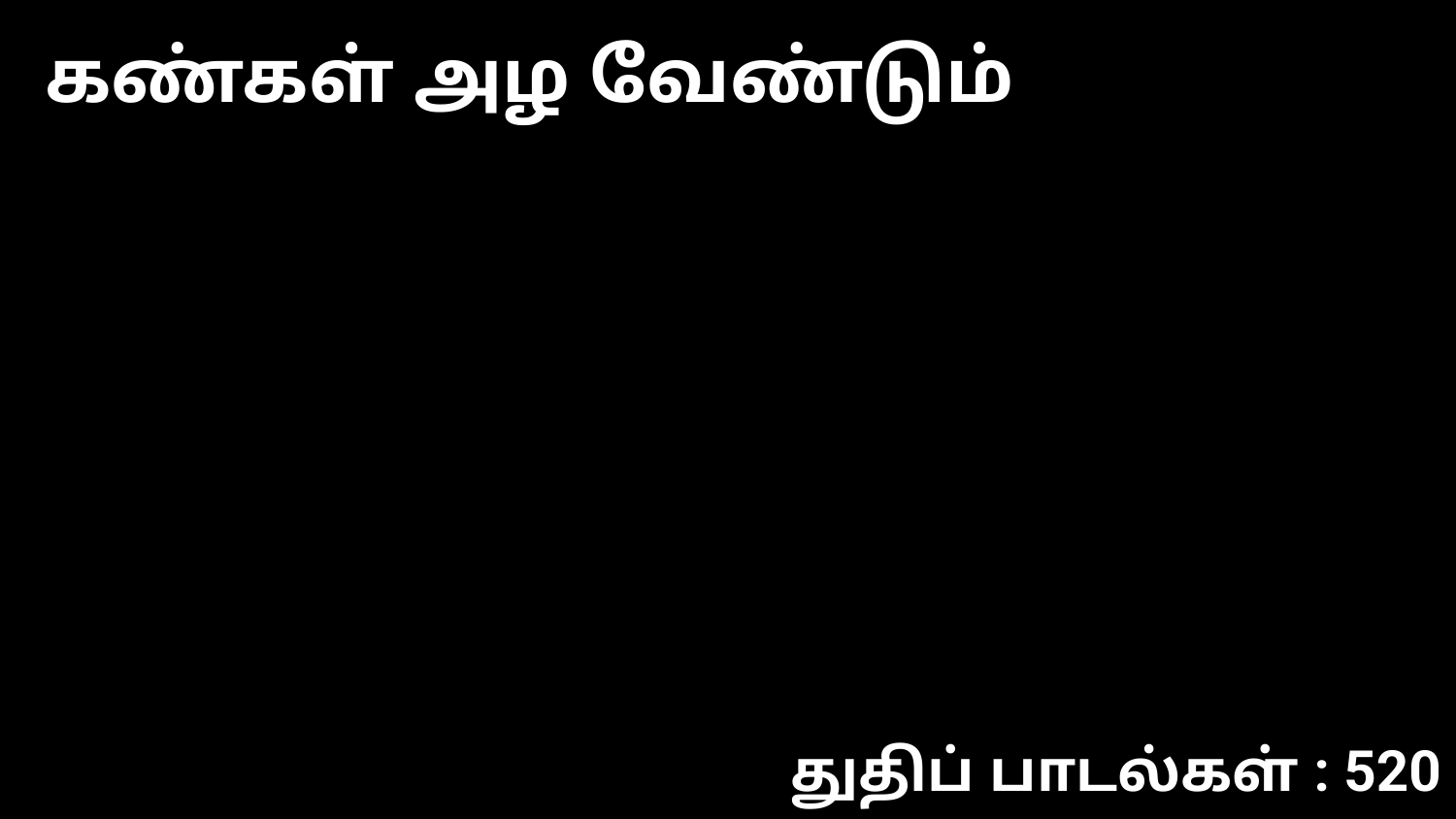

கண்கள் அழ வேண்டும்
துதிப் பாடல்கள் : 520